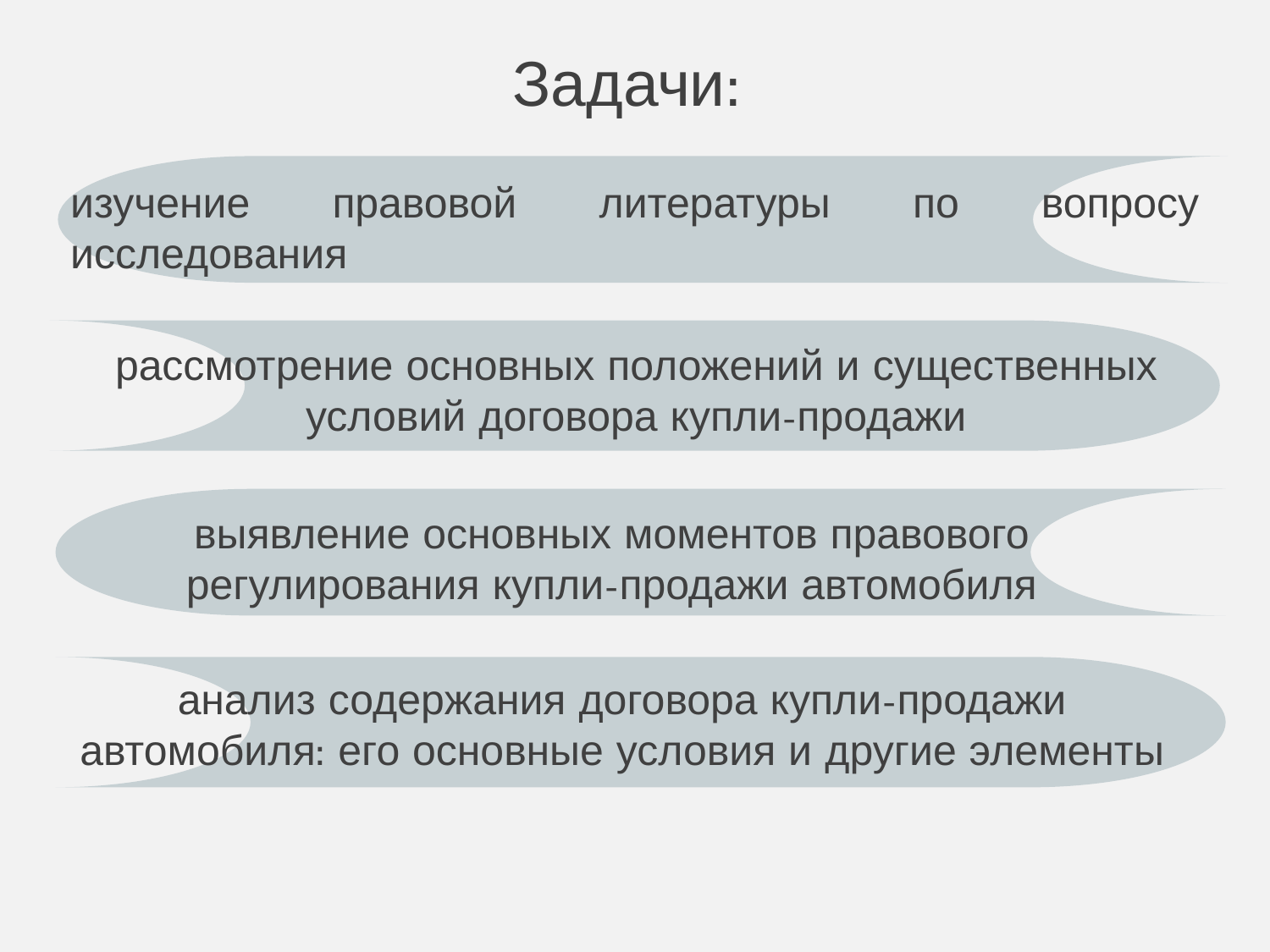

Задачи:

изучение правовой литературы по вопросу исследования

рассмотрение основных положений и существенных условий договора купли-продажи

выявление основных моментов правового регулирования купли-продажи автомобиля

анализ содержания договора купли-продажи автомобиля: его основные условия и другие элементы